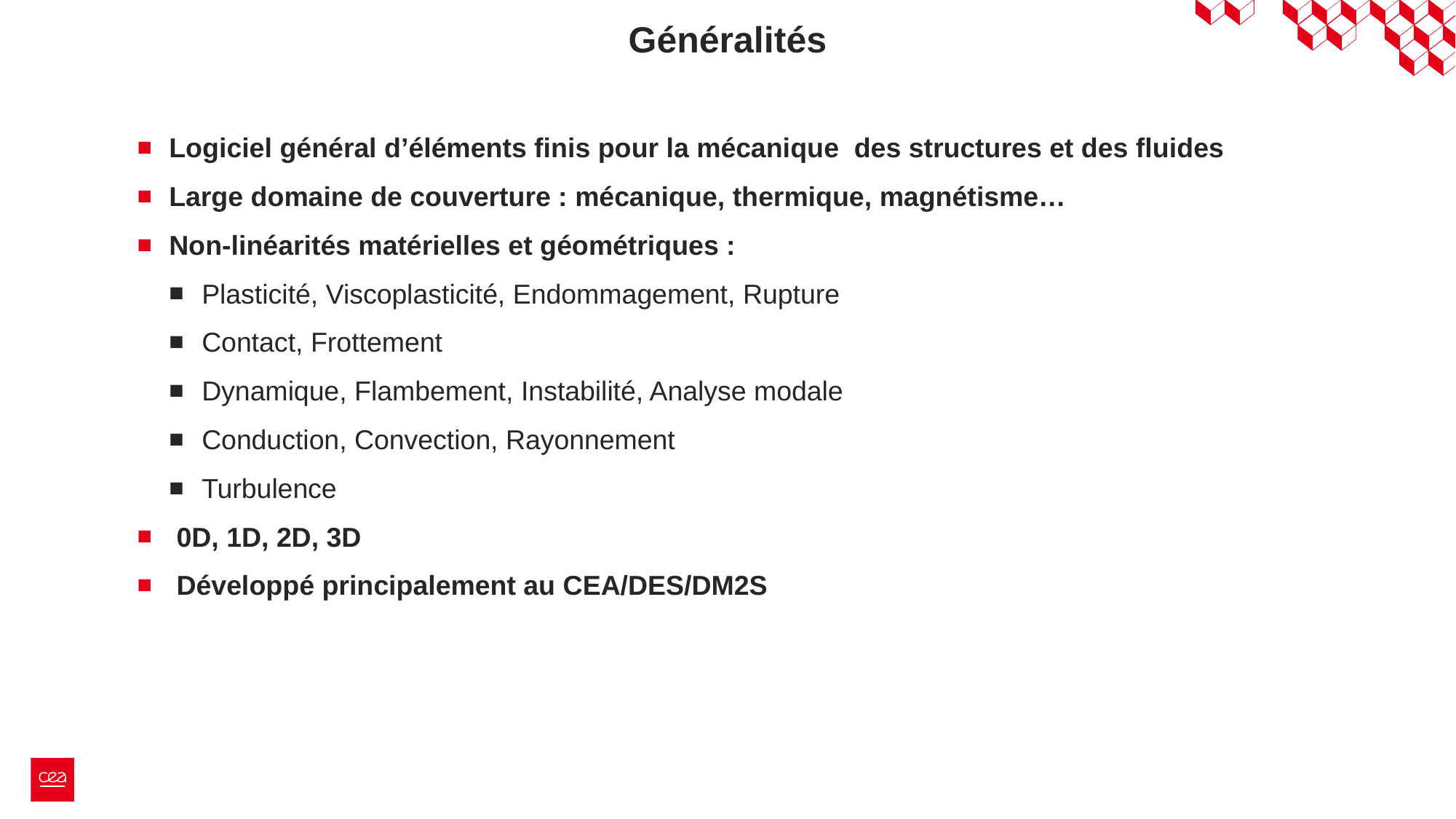

Généralités
Logiciel général d’éléments finis pour la mécanique  des structures et des fluides
Large domaine de couverture : mécanique, thermique, magnétisme…
Non-linéarités matérielles et géométriques :
Plasticité, Viscoplasticité, Endommagement, Rupture
Contact, Frottement
Dynamique, Flambement, Instabilité, Analyse modale
Conduction, Convection, Rayonnement
Turbulence
 0D, 1D, 2D, 3D
 Développé principalement au CEA/DES/DM2S